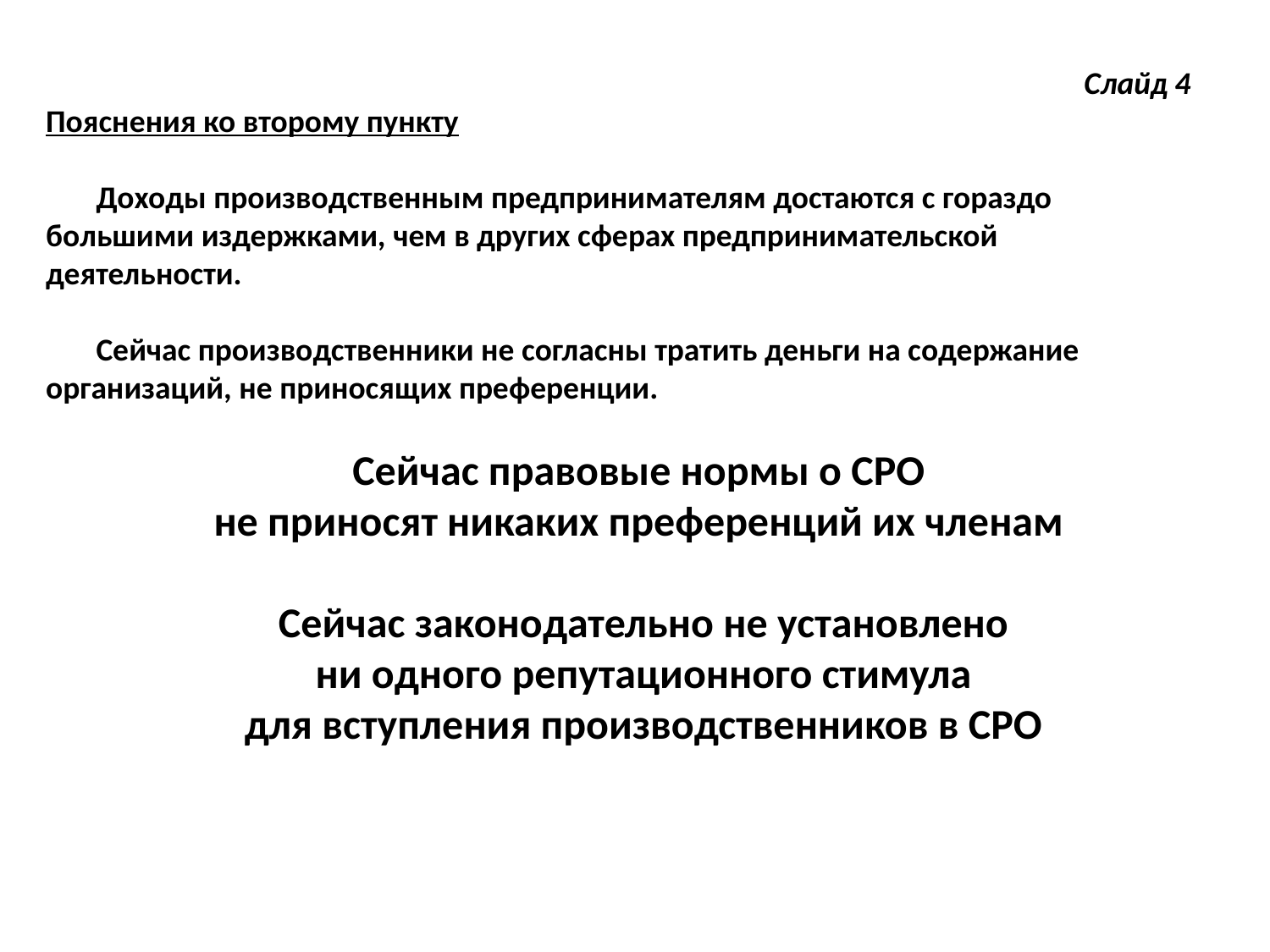

Слайд 4
Пояснения ко второму пункту

Доходы производственным предпринимателям достаются с гораздо большими издержками, чем в других сферах предпринимательской деятельности.

Сейчас производственники не согласны тратить деньги на содержание организаций, не приносящих преференции.

Сейчас правовые нормы о СРО
не приносят никаких преференций их членам

Сейчас законодательно не установлено
ни одного репутационного стимула
для вступления производственников в СРО